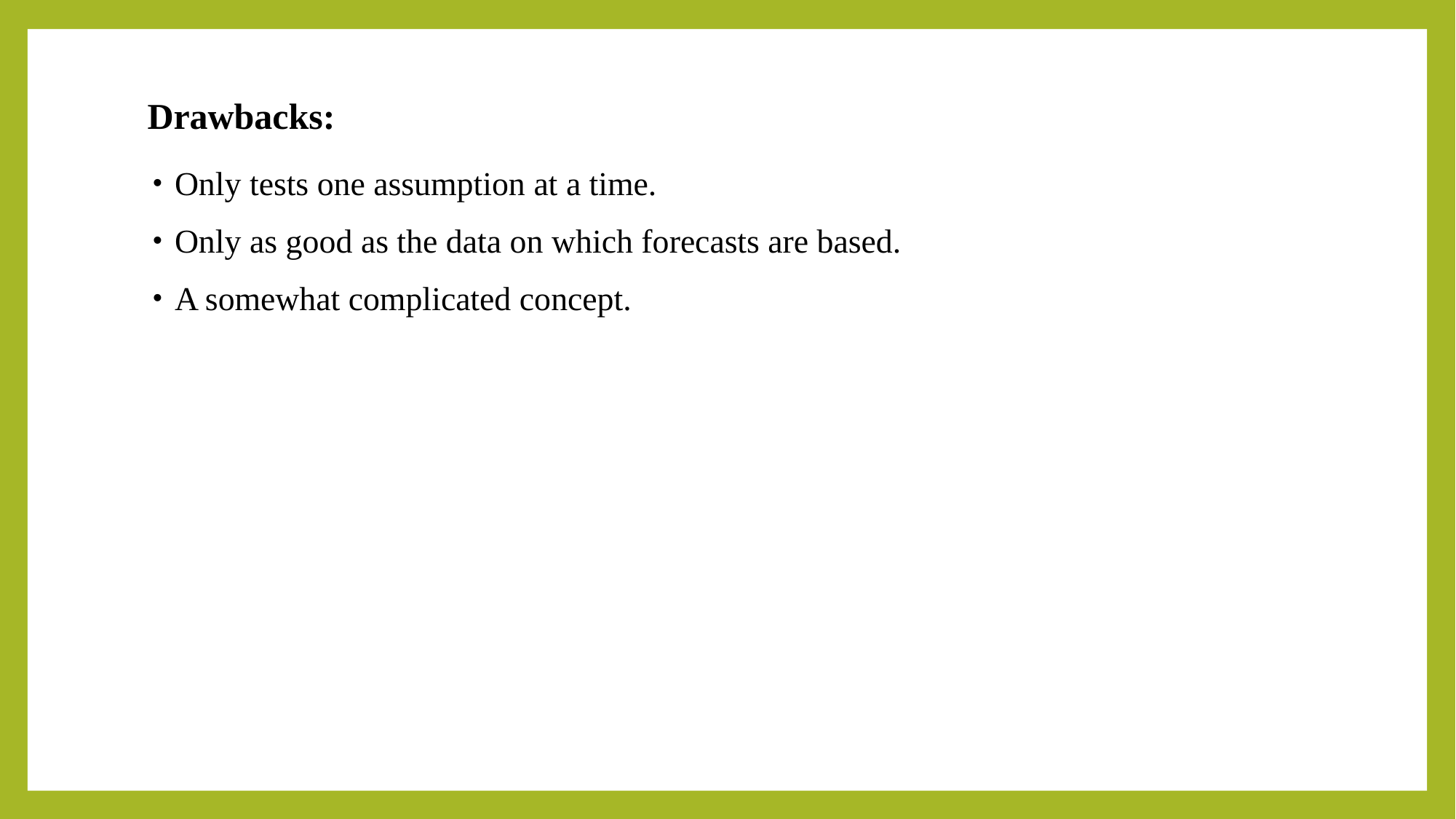

# Drawbacks:
Only tests one assumption at a time.
Only as good as the data on which forecasts are based.
A somewhat complicated concept.